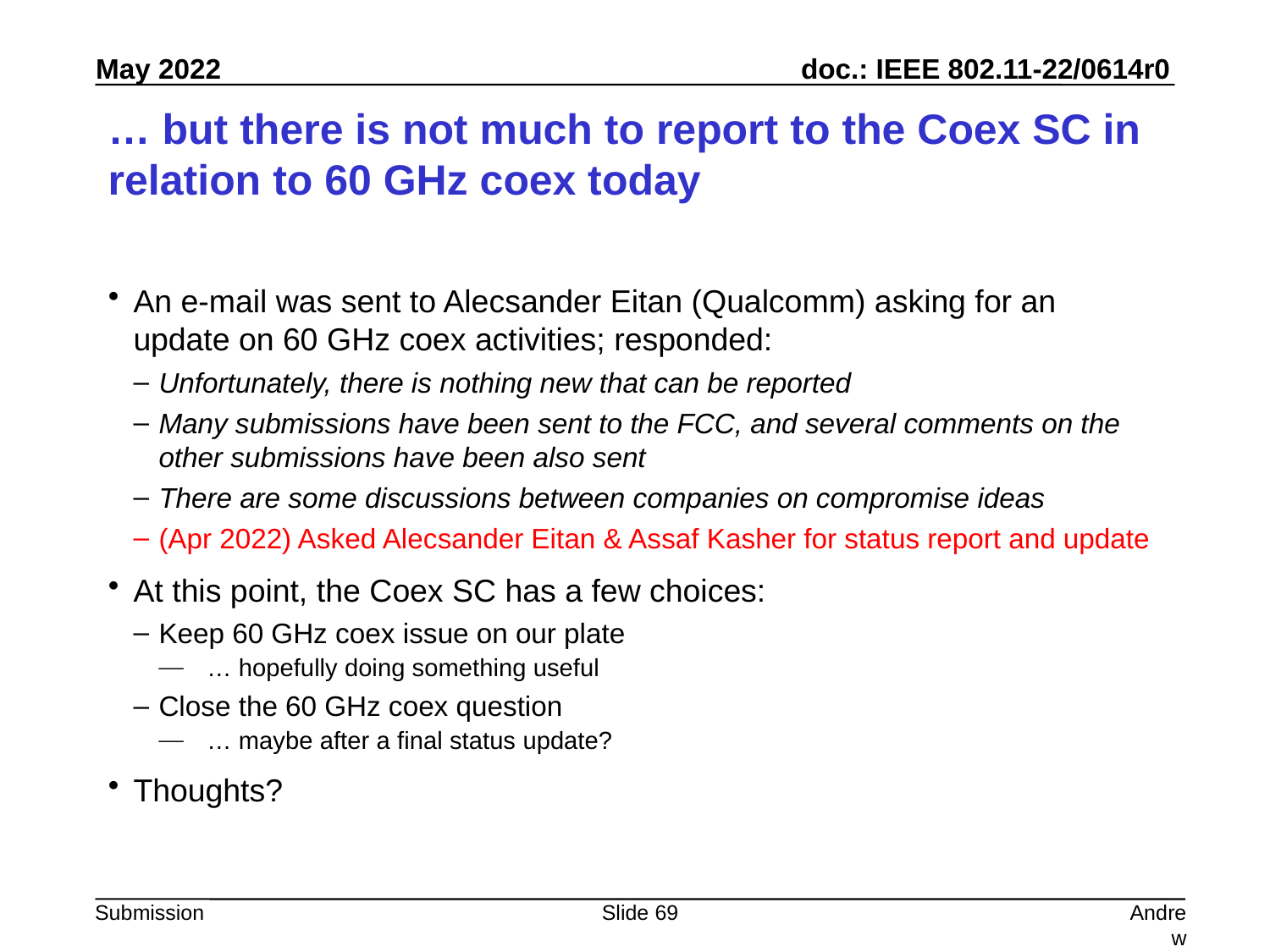

# … but there is not much to report to the Coex SC in relation to 60 GHz coex today
An e-mail was sent to Alecsander Eitan (Qualcomm) asking for an update on 60 GHz coex activities; responded:
Unfortunately, there is nothing new that can be reported
Many submissions have been sent to the FCC, and several comments on the other submissions have been also sent
There are some discussions between companies on compromise ideas
(Apr 2022) Asked Alecsander Eitan & Assaf Kasher for status report and update
At this point, the Coex SC has a few choices:
Keep 60 GHz coex issue on our plate
… hopefully doing something useful
Close the 60 GHz coex question
… maybe after a final status update?
Thoughts?
Slide 69
Andrew Myles, Cisco